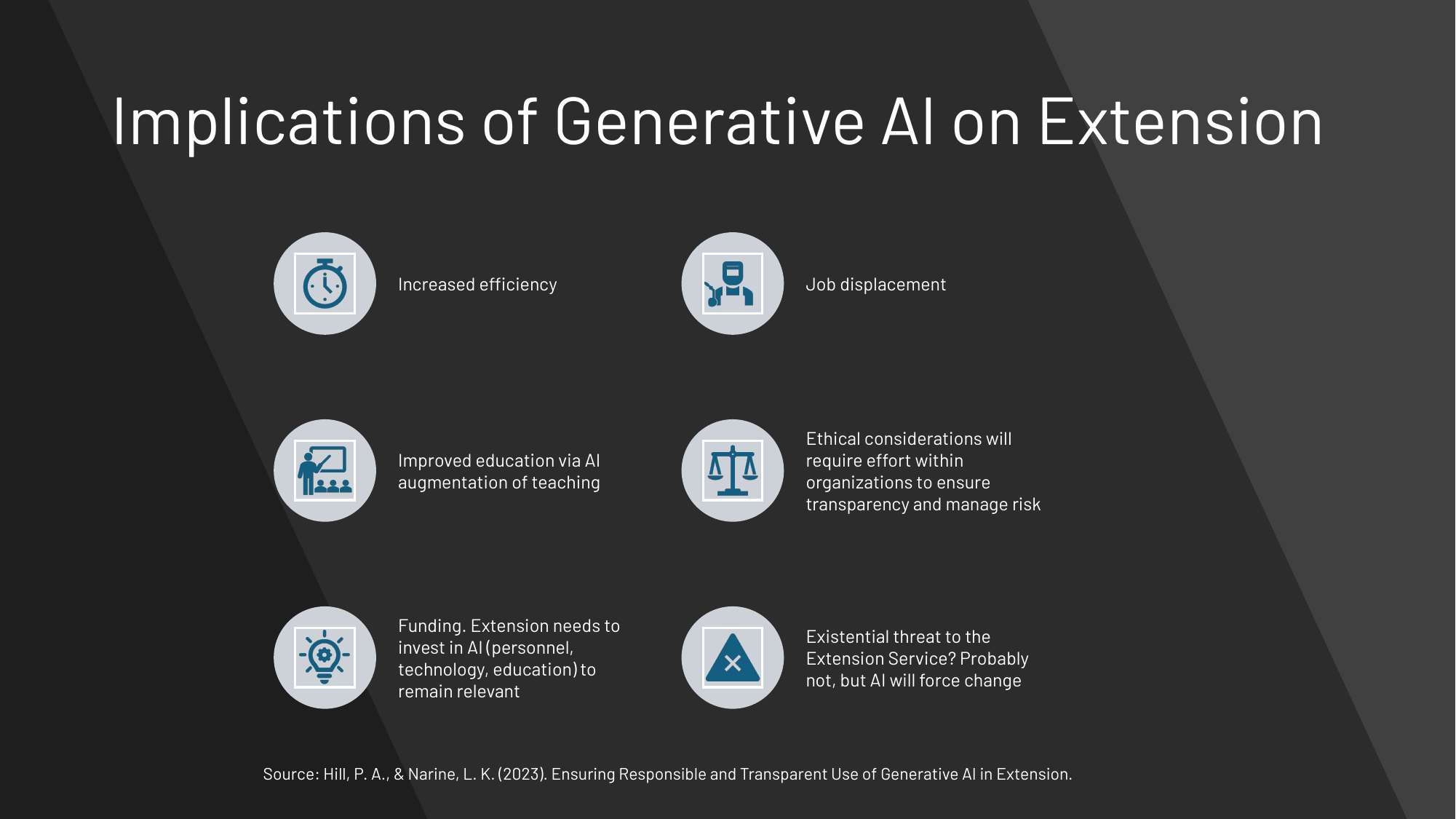

# Implications of Generative AI on Extension
Increased efficiency
Job displacement
Improved education via AI augmentation of teaching
Ethical considerations will require effort within organizations to ensure transparency and manage risk
Funding. Extension needs to invest in AI (personnel, technology, education) to remain relevant
Existential threat to the Extension Service? Probably not, but AI will force change
Source: Hill, P. A., & Narine, L. K. (2023). Ensuring Responsible and Transparent Use of Generative AI in Extension.